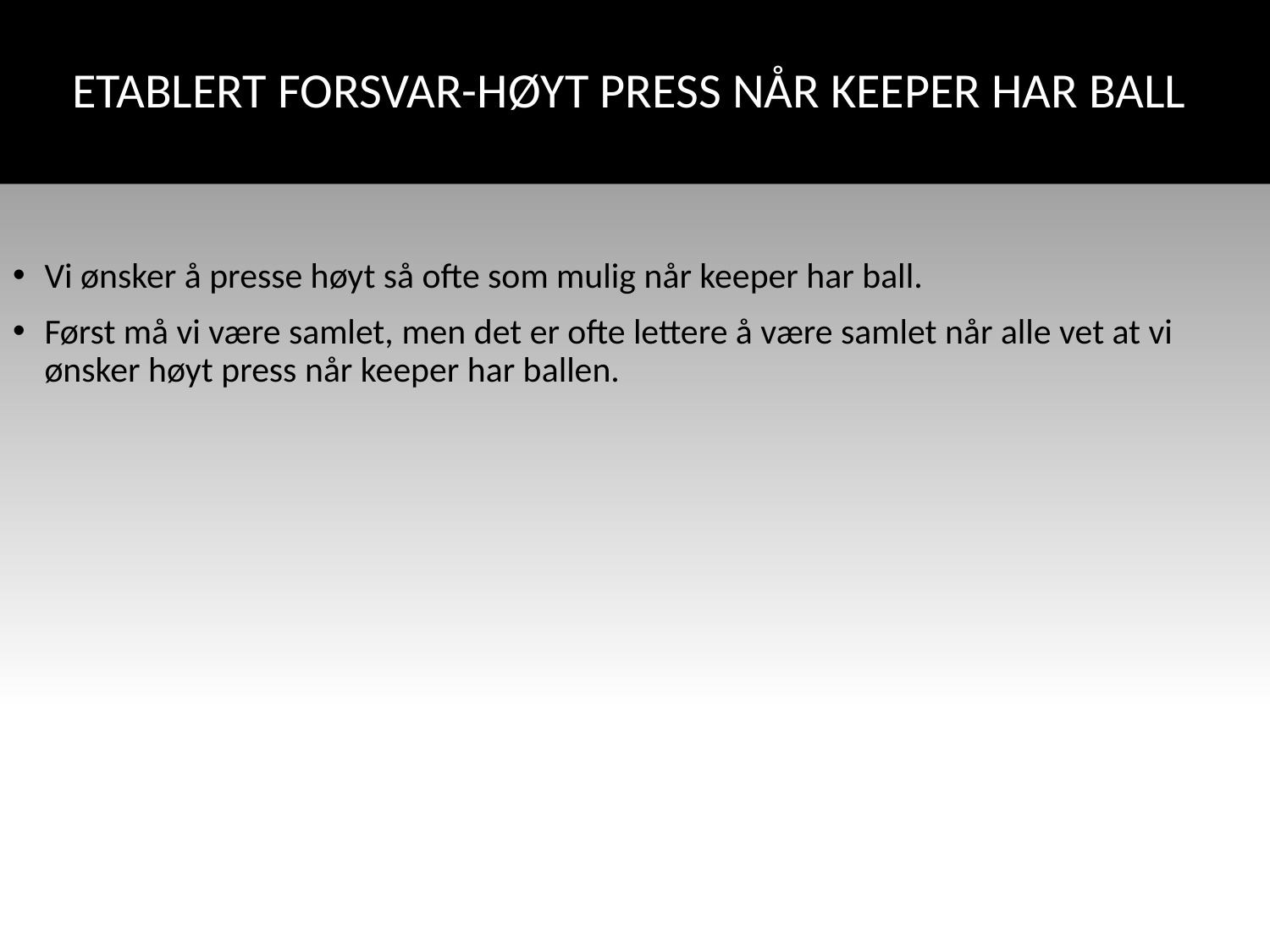

# Etablert forsvar-HØYT PRESS NÅR KEEPER HAR BALL

Vi ønsker å presse høyt så ofte som mulig når keeper har ball.
Først må vi være samlet, men det er ofte lettere å være samlet når alle vet at vi ønsker høyt press når keeper har ballen.